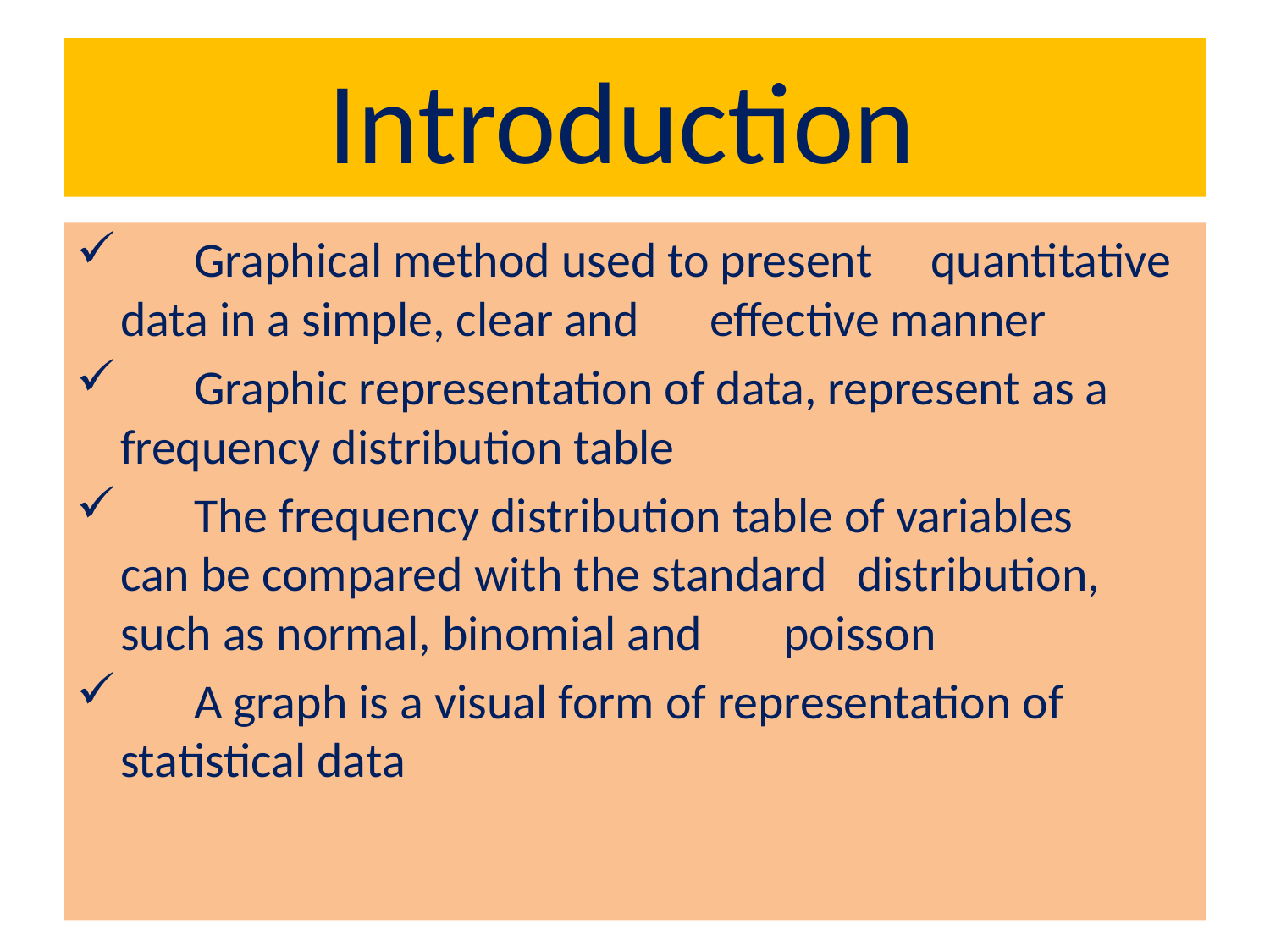

# Introduction
 	Graphical method used to present 	quantitative data in a simple, clear and 	effective manner
 	Graphic representation of data, represent as a 	frequency distribution table
 	The frequency distribution table of variables 	can be compared with the standard 	distribution, such as normal, binomial and 	poisson
 	A graph is a visual form of representation of 	statistical data